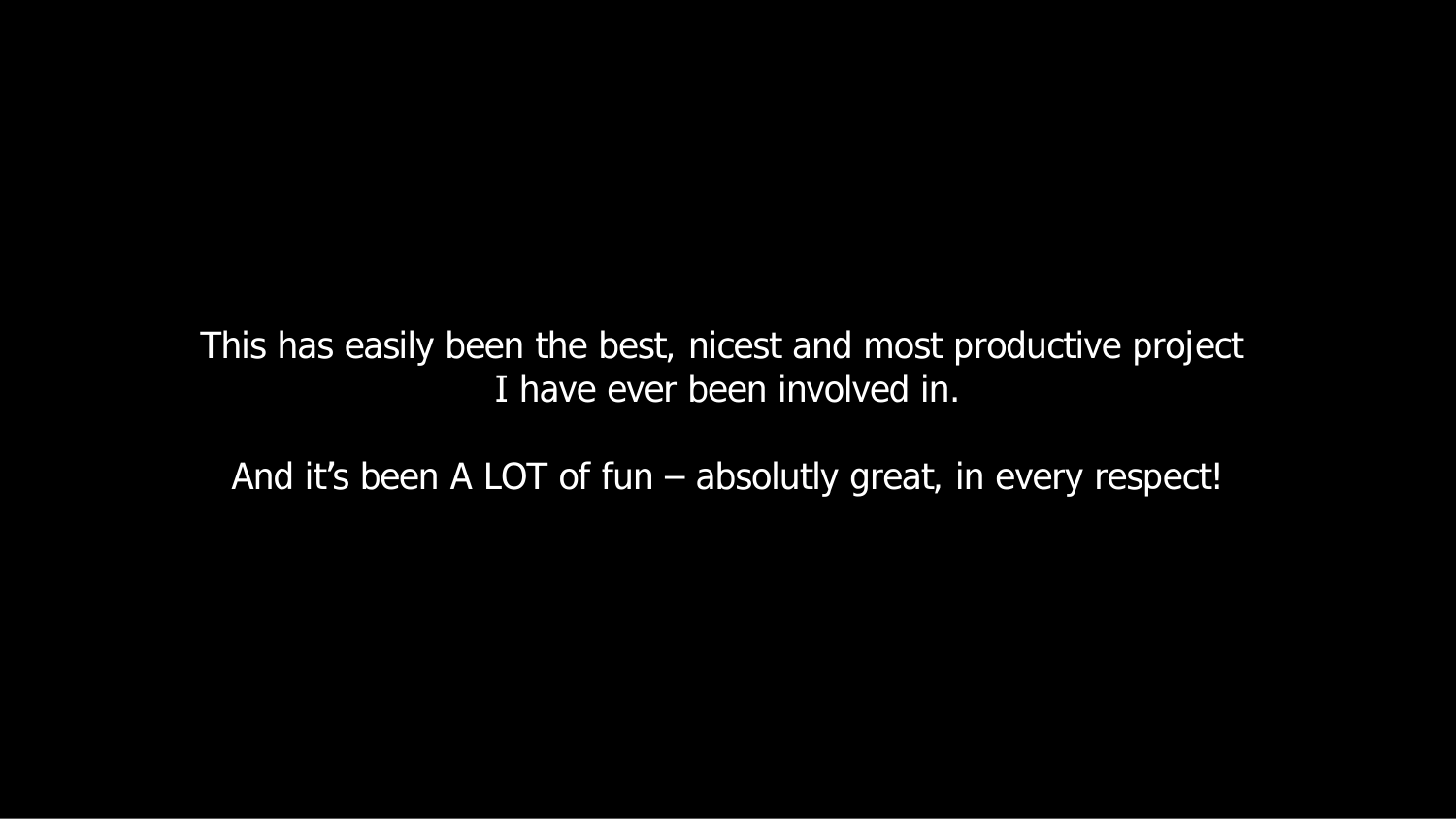

This has easily been the best, nicest and most productive project
I have ever been involved in.

And it’s been A LOT of fun – absolutly great, in every respect!
#